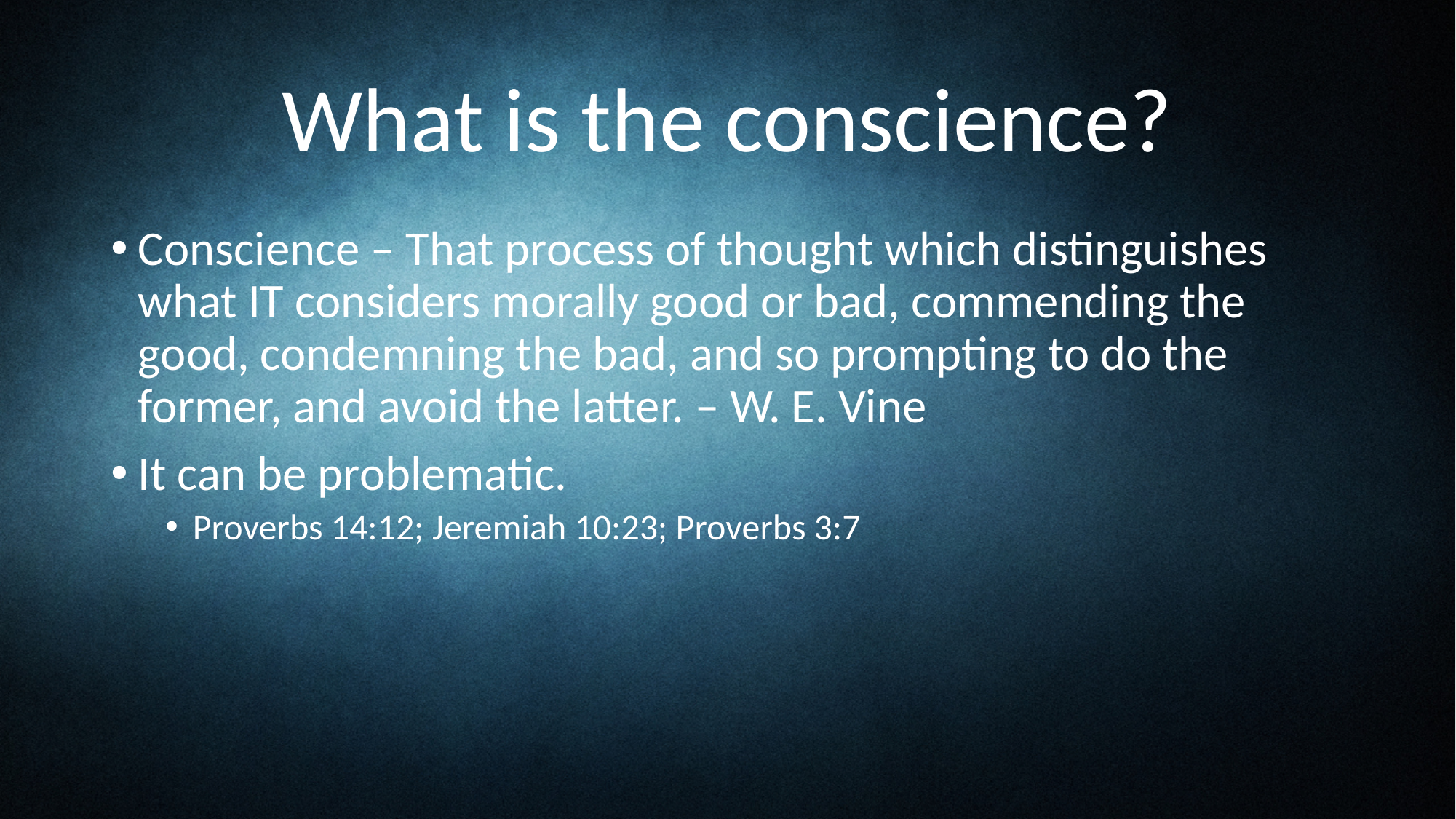

# What is the conscience?
Conscience – That process of thought which distinguishes what IT considers morally good or bad, commending the good, condemning the bad, and so prompting to do the former, and avoid the latter. – W. E. Vine
It can be problematic.
Proverbs 14:12; Jeremiah 10:23; Proverbs 3:7